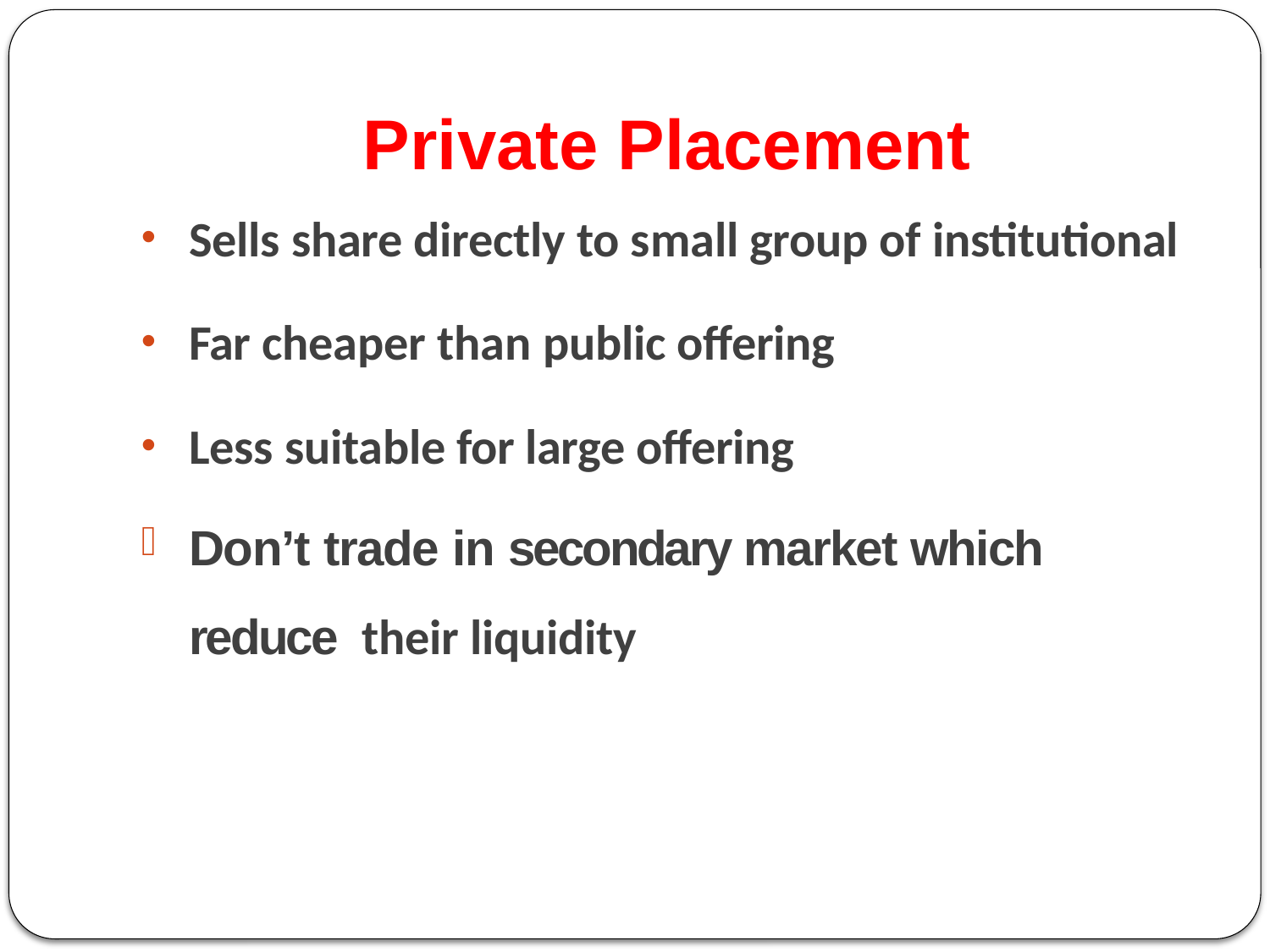

# Private Placement
Sells share directly to small group of institutional
Far cheaper than public offering
Less suitable for large offering
Don’t trade in secondary market which reduce  their liquidity